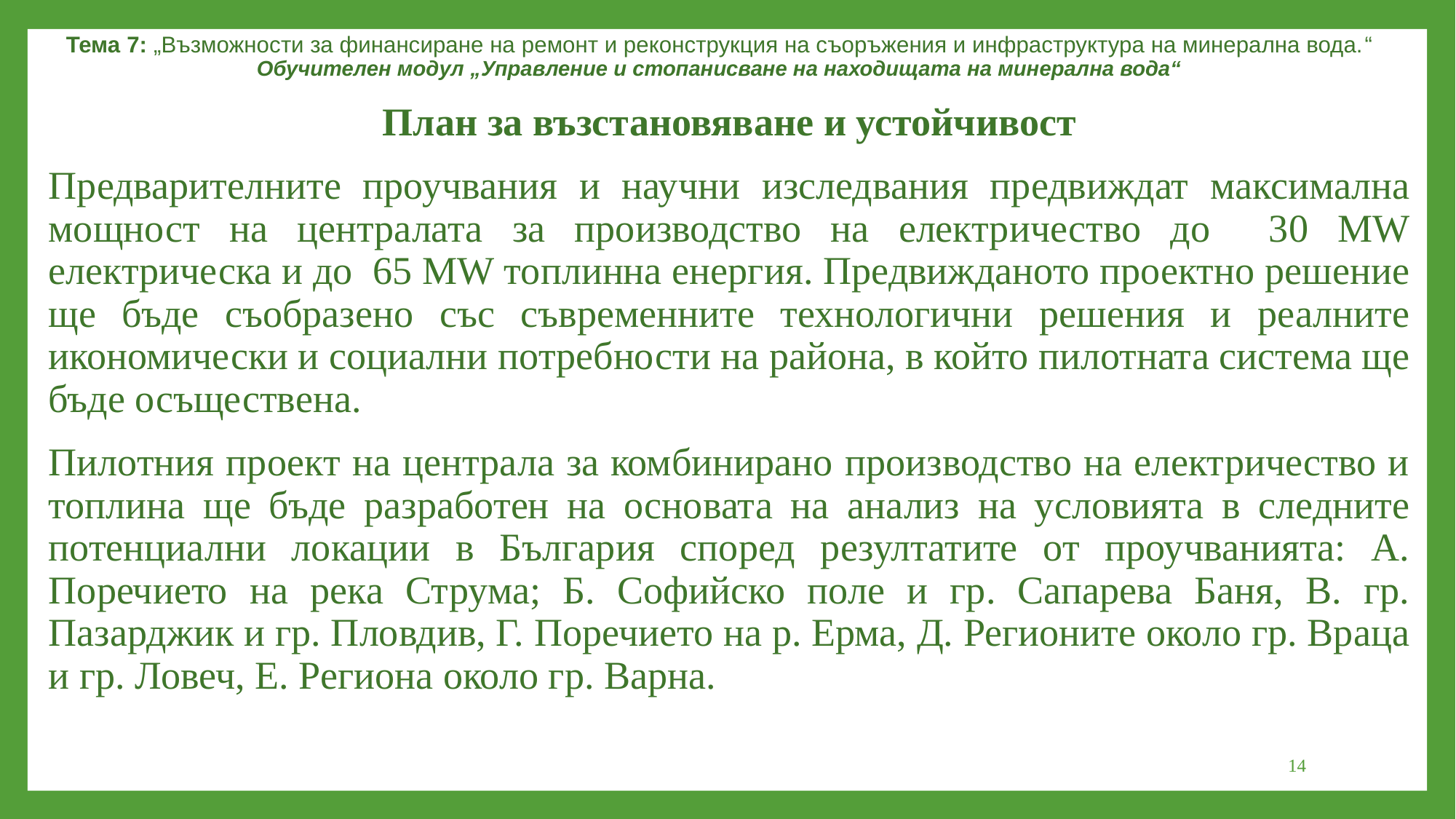

Тема 7: „Възможности за финансиране на ремонт и реконструкция на съоръжения и инфраструктура на минерална вода.“
Обучителен модул „Управление и стопанисване на находищата на минерална вода“
План за възстановяване и устойчивост
Предварителните проучвания и научни изследвания предвиждат максимална мощност на централата за производство на електричество до  30 MW електрическа и до  65 MW топлинна енергия. Предвижданото проектно решение ще бъде съобразено със съвременните технологични решения и реалните икономически и социални потребности на района, в който пилотната система ще бъде осъществена.
Пилотния проект на централа за комбинирано производство на електричество и топлина ще бъде разработен на основата на анализ на условията в следните потенциални локации в България според резултатите от проучванията: А. Поречието на река Струма; Б. Софийско поле и гр. Сапарева Баня, В. гр. Пазарджик и гр. Пловдив, Г. Поречието на р. Ерма, Д. Регионите около гр. Враца и гр. Ловеч, Е. Региона около гр. Варна.

14